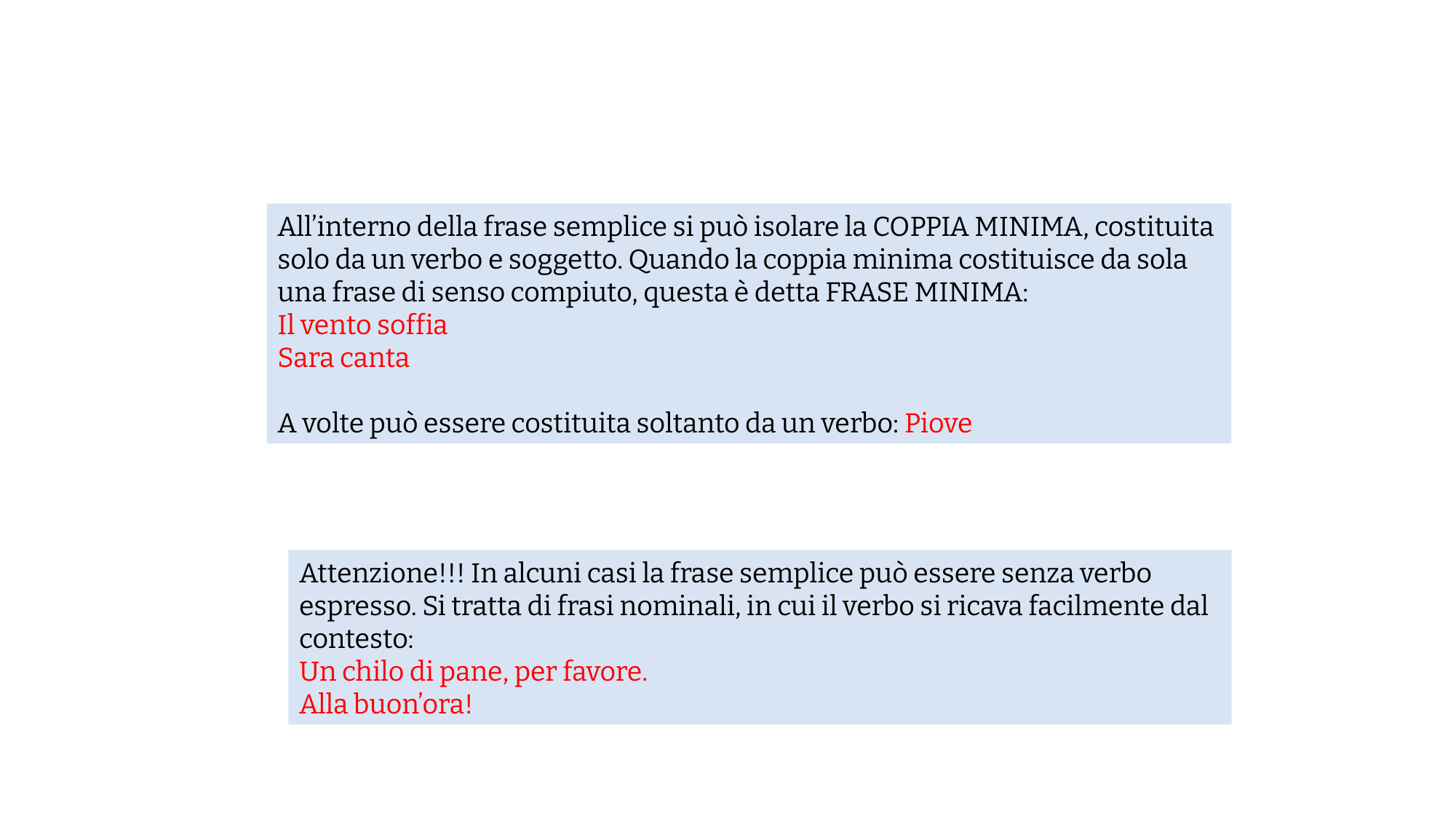

All’interno della frase semplice si può isolare la COPPIA MINIMA, costituita solo da un verbo e soggetto. Quando la coppia minima costituisce da sola una frase di senso compiuto, questa è detta FRASE MINIMA:
Il vento soffia
Sara canta

A volte può essere costituita soltanto da un verbo: Piove
Attenzione!!! In alcuni casi la frase semplice può essere senza verbo espresso. Si tratta di frasi nominali, in cui il verbo si ricava facilmente dal contesto:
Un chilo di pane, per favore.
Alla buon’ora!